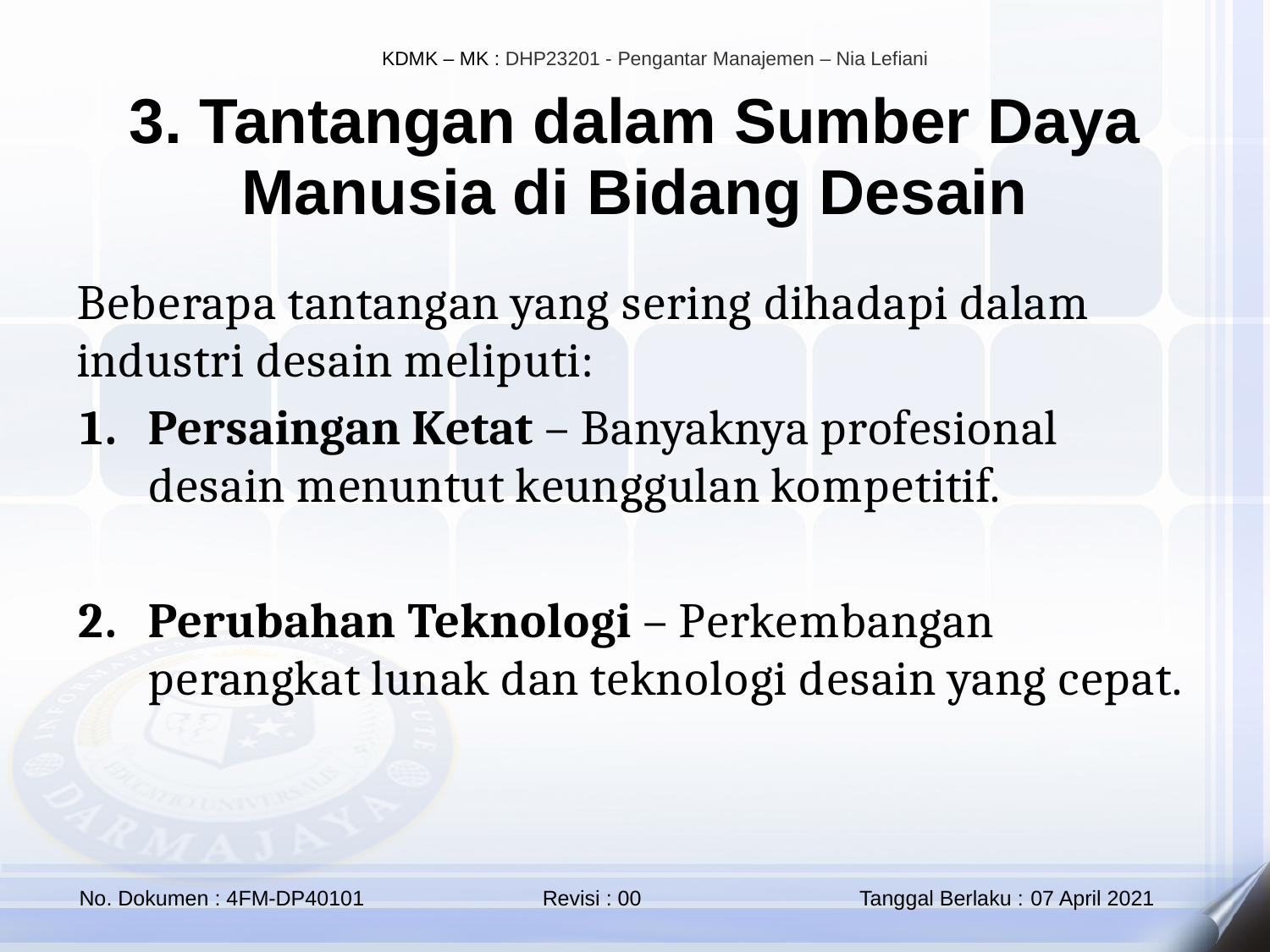

3. Tantangan dalam Sumber Daya Manusia di Bidang Desain
Beberapa tantangan yang sering dihadapi dalam industri desain meliputi:
Persaingan Ketat – Banyaknya profesional desain menuntut keunggulan kompetitif.

Perubahan Teknologi – Perkembangan perangkat lunak dan teknologi desain yang cepat.